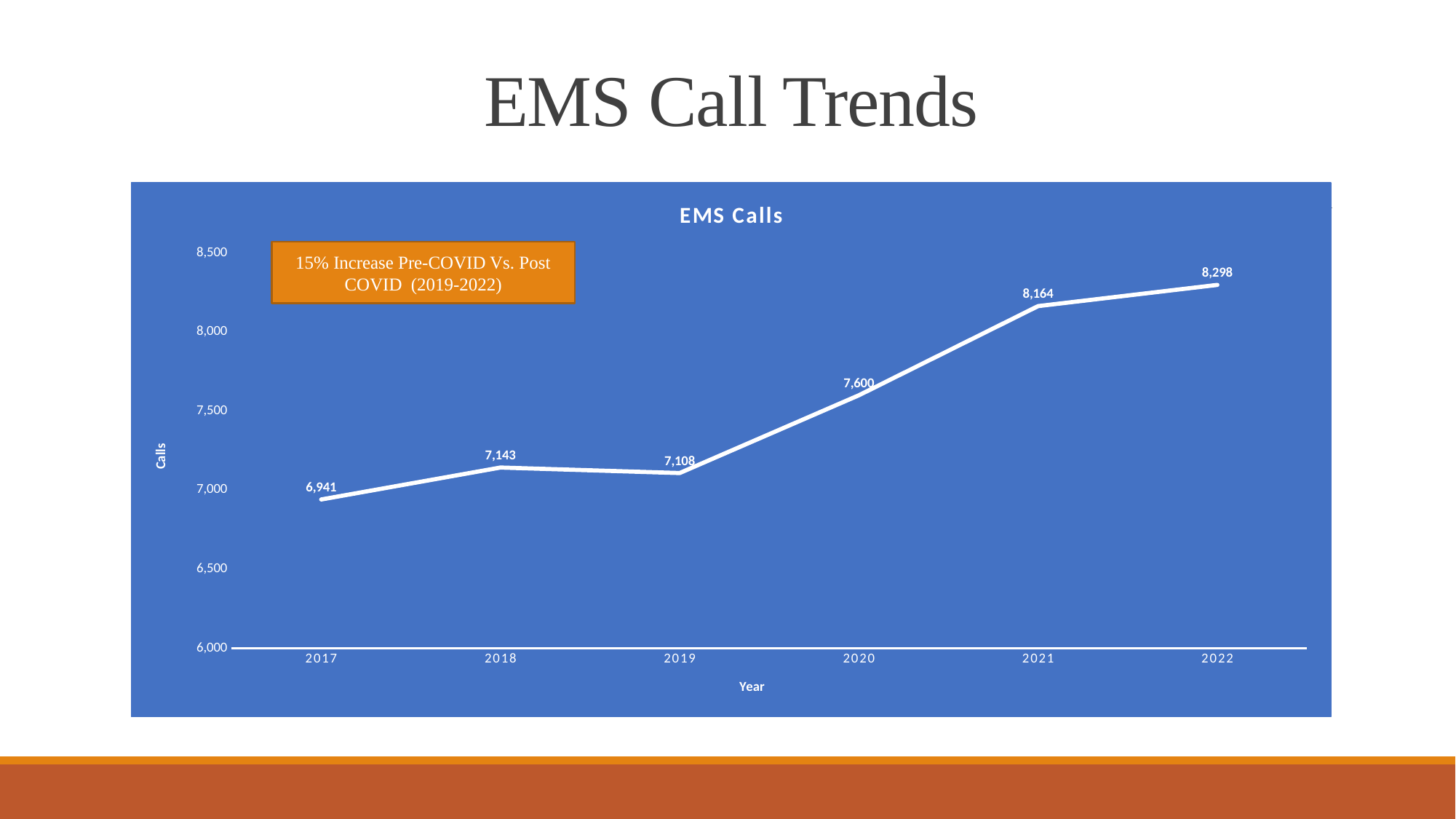

# EMS Call Trends

### Chart: EMS Calls

| Category | Calls |
|---|---|
| 2017 | 6941.0 |
| 2018 | 7143.0 |
| 2019 | 7108.0 |
| 2020 | 7600.0 |
| 2021 | 8164.0 |
| 2022 | 8298.0 |
15% Increase Pre-COVID Vs. Post COVID  (2019-2022)